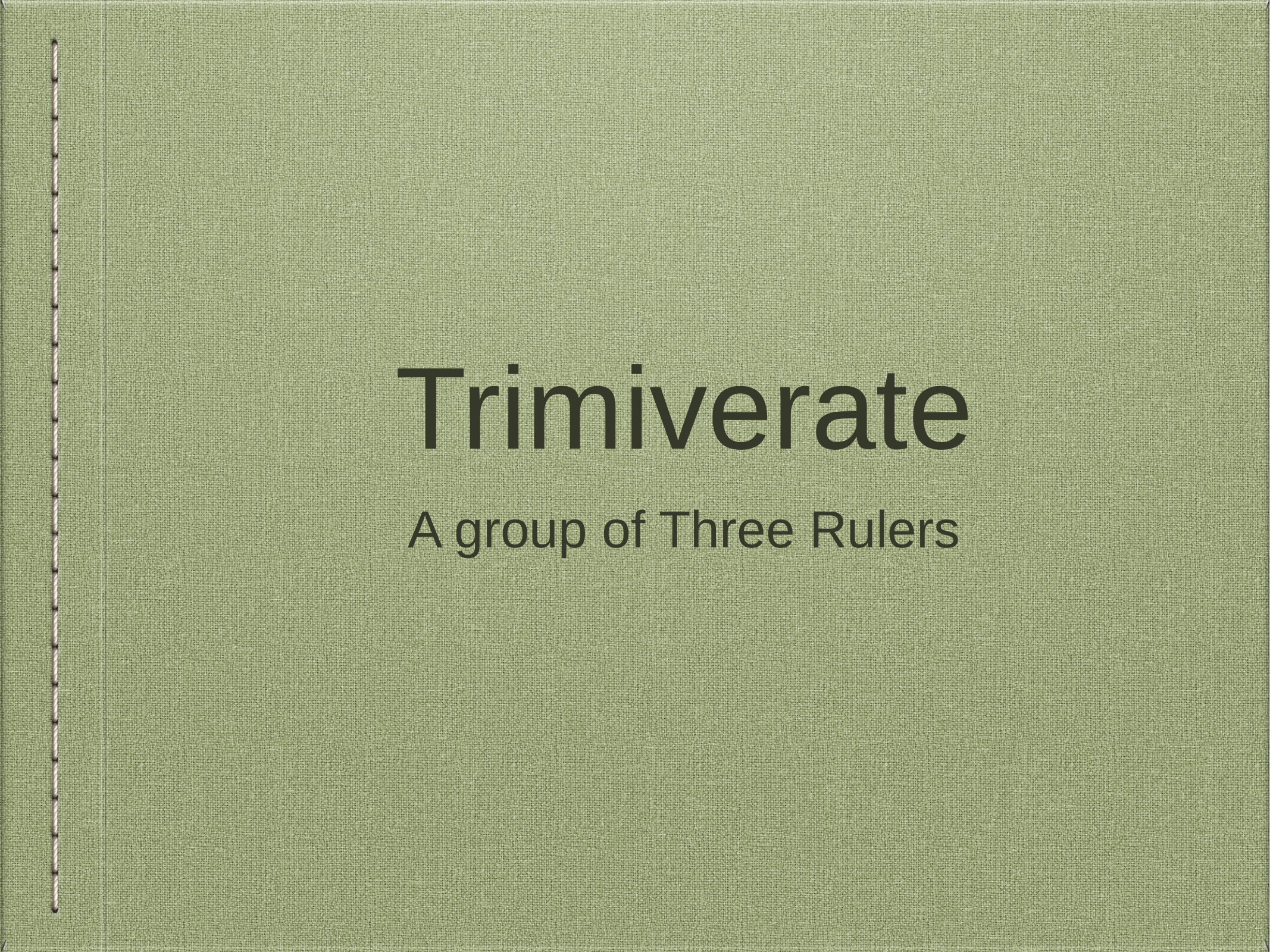

# Trimiverate
A group of Three Rulers